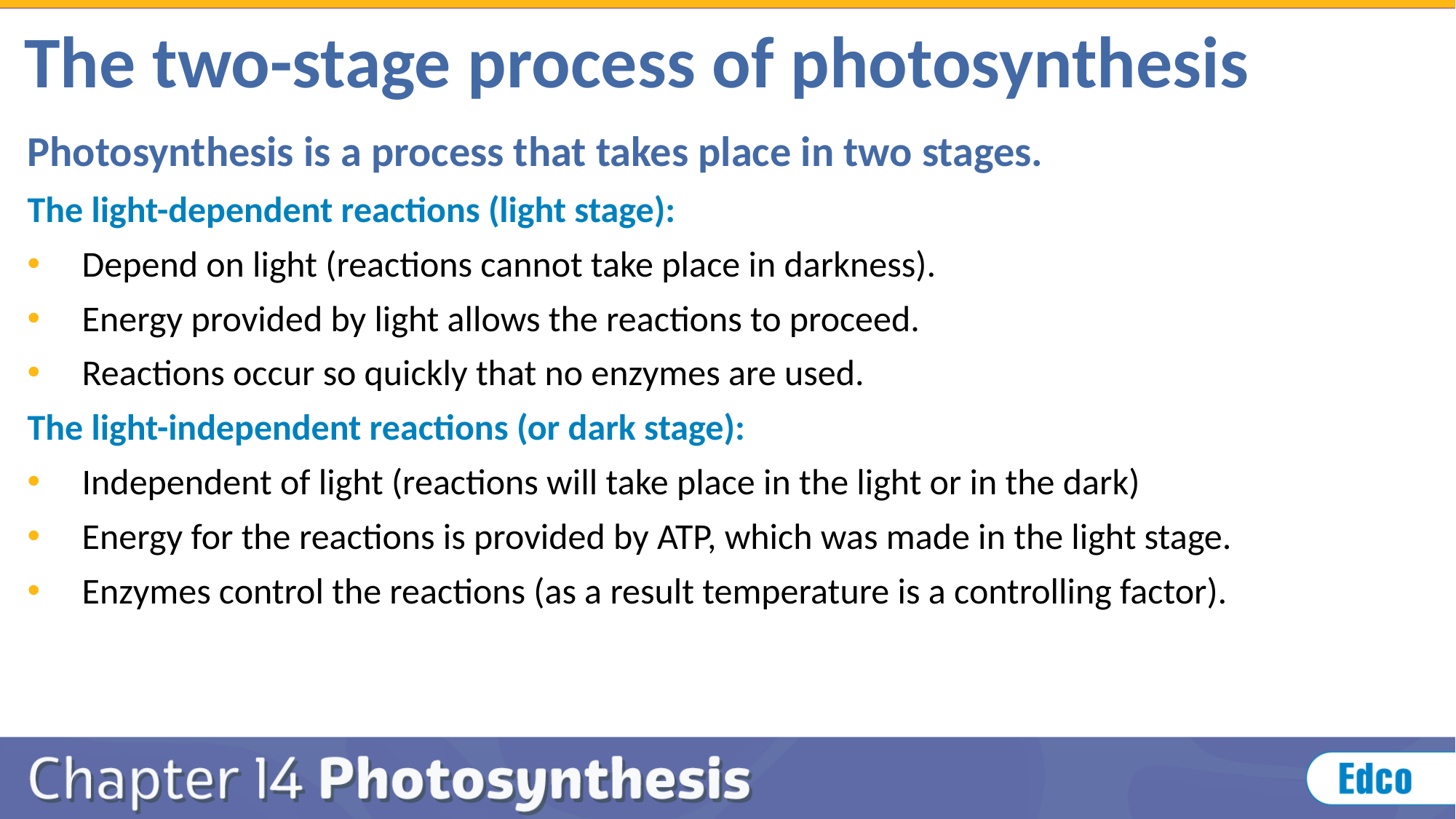

# The two-stage process of photosynthesis
Photosynthesis is a process that takes place in two stages.
The light-dependent reactions (light stage):
Depend on light (reactions cannot take place in darkness).
Energy provided by light allows the reactions to proceed.
Reactions occur so quickly that no enzymes are used.
The light-independent reactions (or dark stage):
Independent of light (reactions will take place in the light or in the dark)
Energy for the reactions is provided by ATP, which was made in the light stage.
Enzymes control the reactions (as a result temperature is a controlling factor).